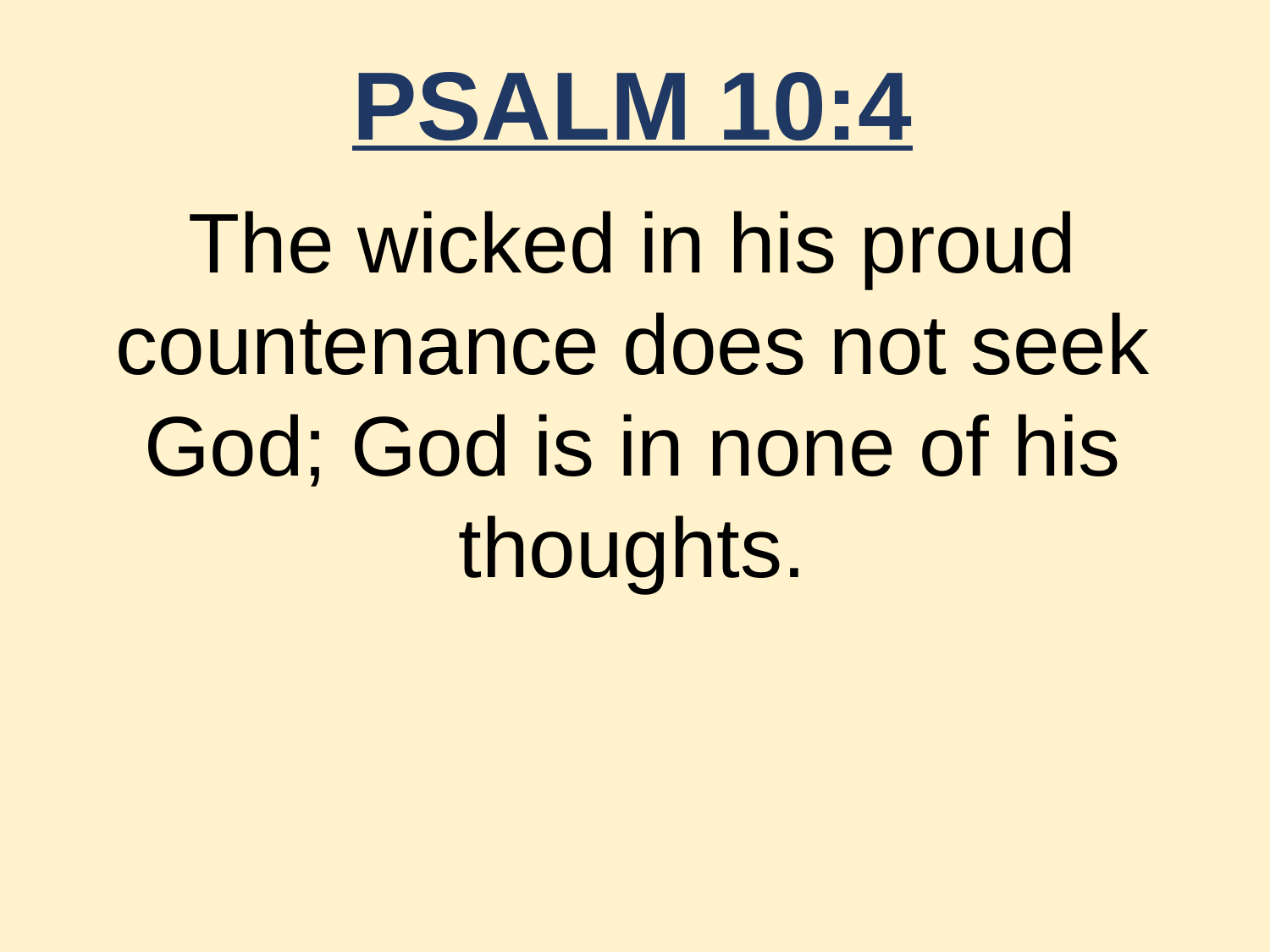

PSALM 10:4

The wicked in his proud countenance does not seek God; God is in none of his thoughts.